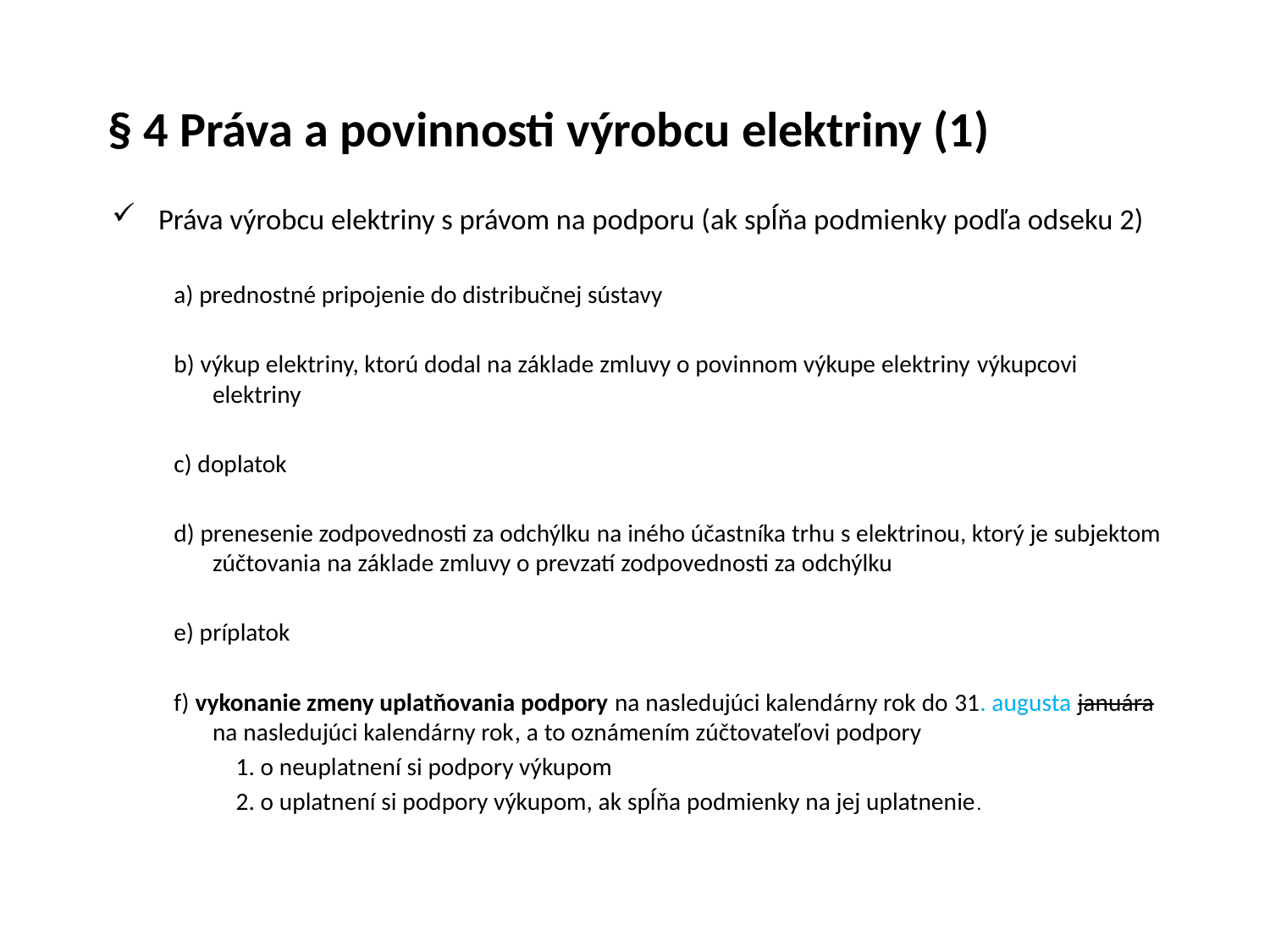

# § 4 Práva a povinnosti výrobcu elektriny (1)
Práva výrobcu elektriny s právom na podporu (ak spĺňa podmienky podľa odseku 2)

a) prednostné pripojenie do distribučnej sústavy

b) výkup elektriny, ktorú dodal na základe zmluvy o povinnom výkupe elektriny výkupcovi elektriny

c) doplatok

d) prenesenie zodpovednosti za odchýlku na iného účastníka trhu s elektrinou, ktorý je subjektom zúčtovania na základe zmluvy o prevzatí zodpovednosti za odchýlku

e) príplatok

f) vykonanie zmeny uplatňovania podpory na nasledujúci kalendárny rok do 31. augusta januára na nasledujúci kalendárny rok, a to oznámením zúčtovateľovi podpory
1. o neuplatnení si podpory výkupom
2. o uplatnení si podpory výkupom, ak spĺňa podmienky na jej uplatnenie.